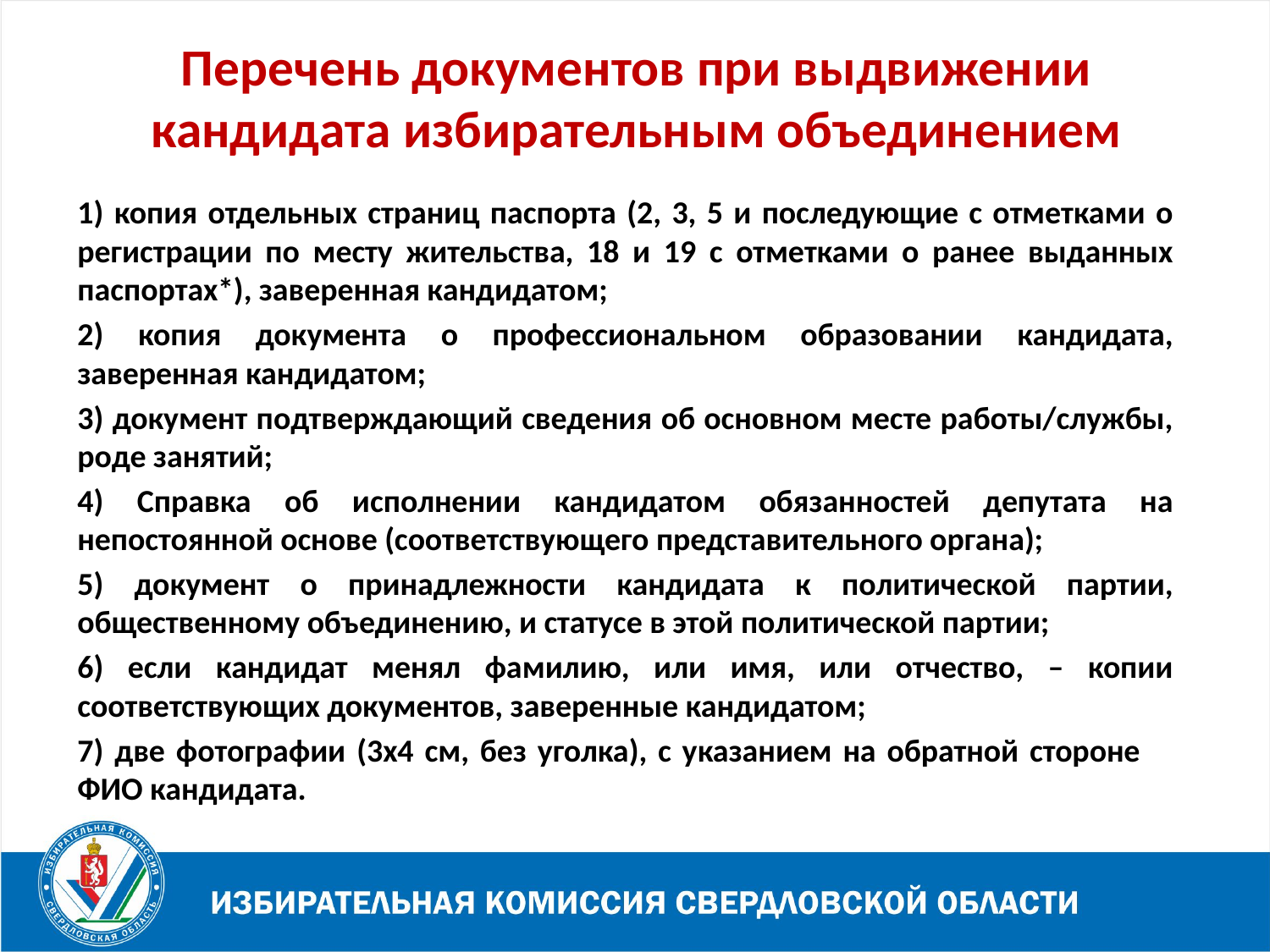

Перечень документов при выдвижении кандидата избирательным объединением
1) копия отдельных страниц паспорта (2, 3, 5 и последующие с отметками о регистрации по месту жительства, 18 и 19 с отметками о ранее выданных паспортах*), заверенная кандидатом;
2) копия документа о профессиональном образовании кандидата, заверенная кандидатом;
3) документ подтверждающий сведения об основном месте работы/службы, роде занятий;
4) Справка об исполнении кандидатом обязанностей депутата на непостоянной основе (соответствующего представительного органа);
5) документ о принадлежности кандидата к политической партии, общественному объединению, и статусе в этой политической партии;
6) если кандидат менял фамилию, или имя, или отчество, – копии соответствующих документов, заверенные кандидатом;
7) две фотографии (3х4 см, без уголка), с указанием на обратной стороне    ФИО кандидата.